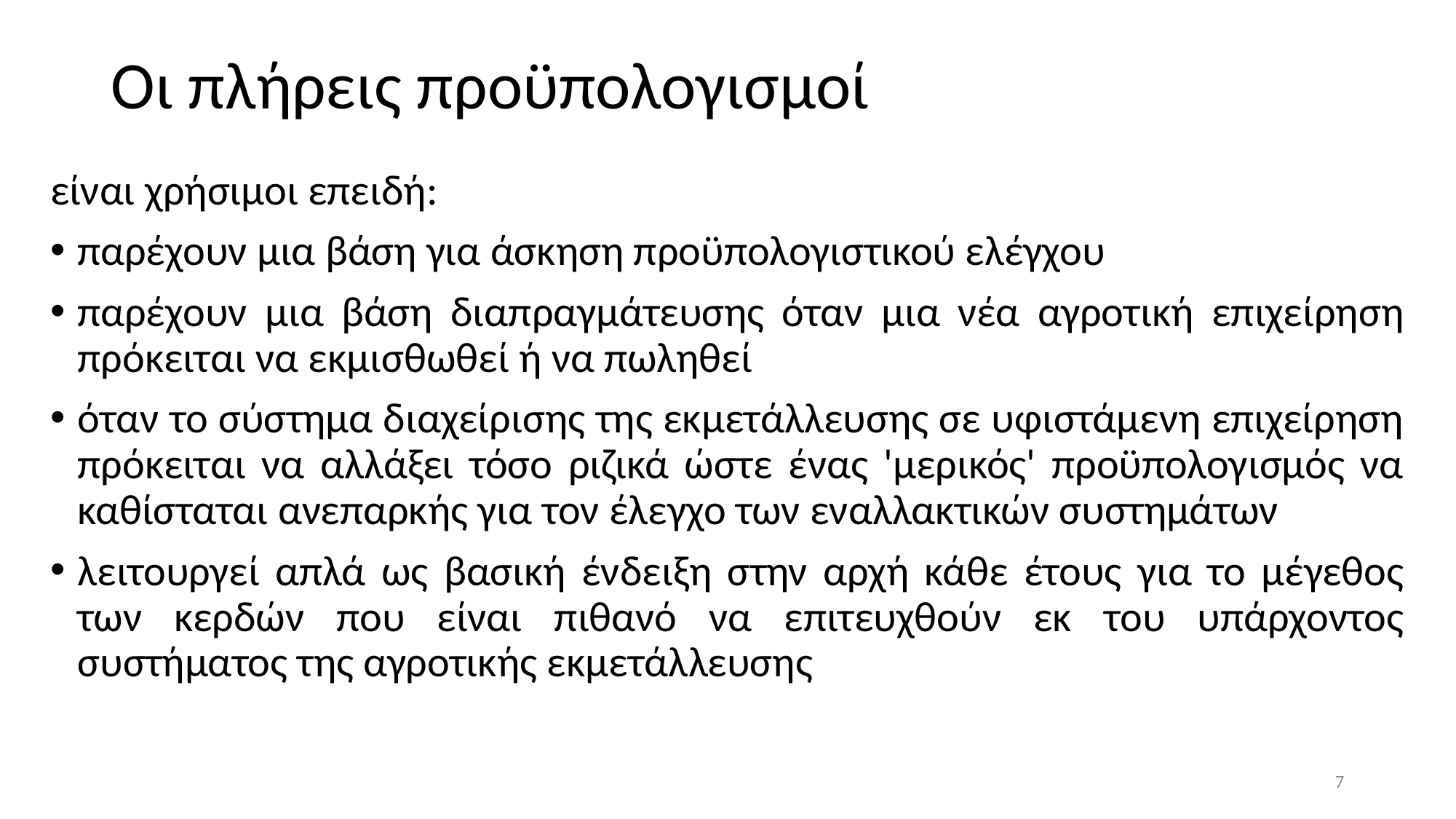

# Οι πλήρεις προϋπολογισμοί
είναι χρήσιμοι επειδή:
παρέχουν μια βάση για άσκηση προϋπολογιστικού ελέγχου
παρέχουν μια βάση διαπραγμάτευσης όταν μια νέα αγροτική επιχείρηση πρόκειται να εκμισθωθεί ή να πωληθεί
όταν το σύστημα διαχείρισης της εκμετάλλευσης σε υφιστάμενη επιχείρηση πρόκειται να αλλάξει τόσο ριζικά ώστε ένας 'μερικός' προϋπολογισμός να καθίσταται ανεπαρκής για τον έλεγχο των εναλλακτικών συστημάτων
λειτουργεί απλά ως βασική ένδειξη στην αρχή κάθε έτους για το μέγεθος των κερδών που είναι πιθανό να επιτευχθούν εκ του υπάρχοντος συστήματος της αγροτικής εκμετάλλευσης
7